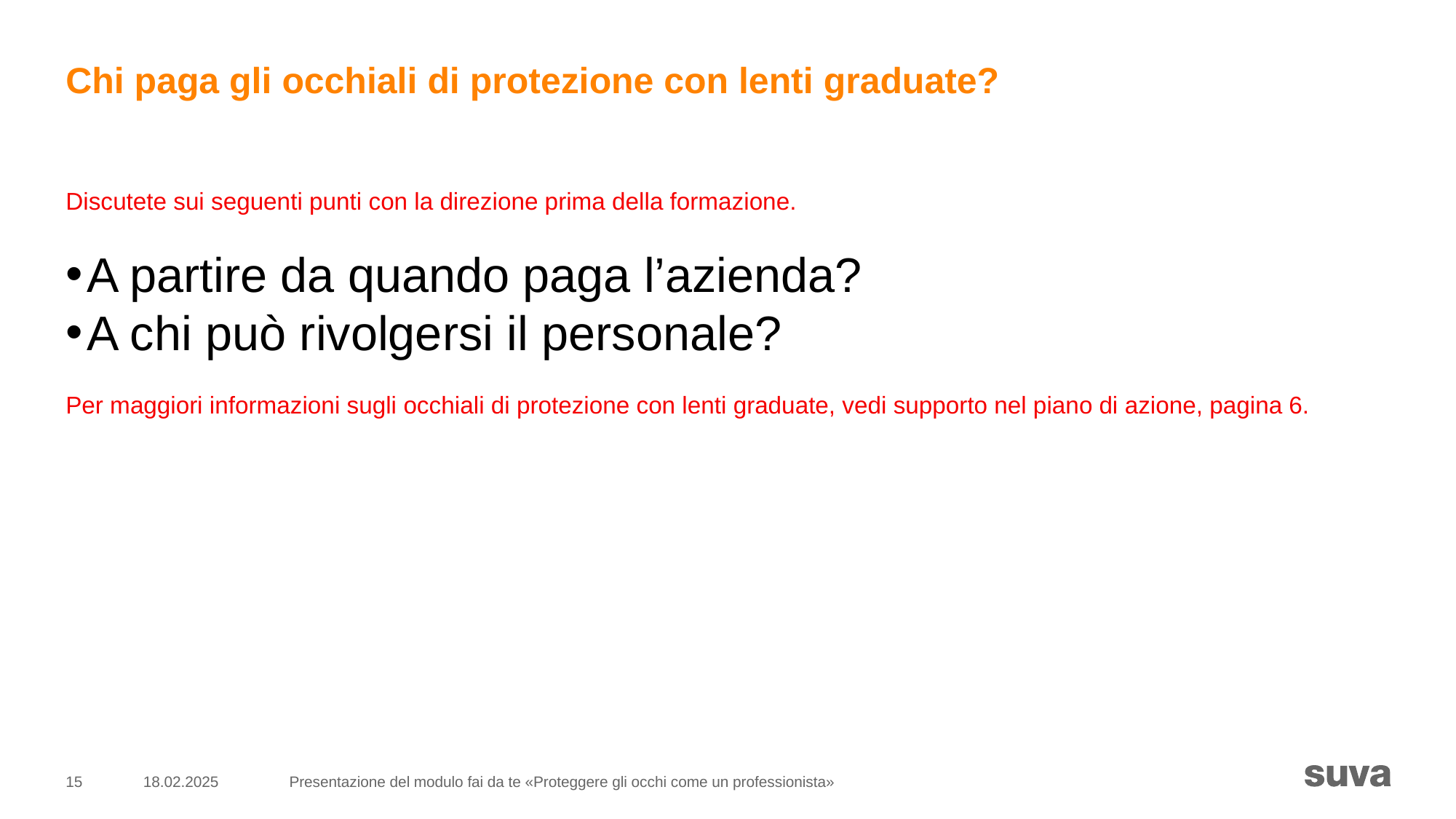

# Chi paga gli occhiali di protezione con lenti graduate?
Discutete sui seguenti punti con la direzione prima della formazione.

A partire da quando paga l’azienda?
A chi può rivolgersi il personale?

Per maggiori informazioni sugli occhiali di protezione con lenti graduate, vedi supporto nel piano di azione, pagina 6.

15
18.02.2025
Presentazione del modulo fai da te «Proteggere gli occhi come un professionista»